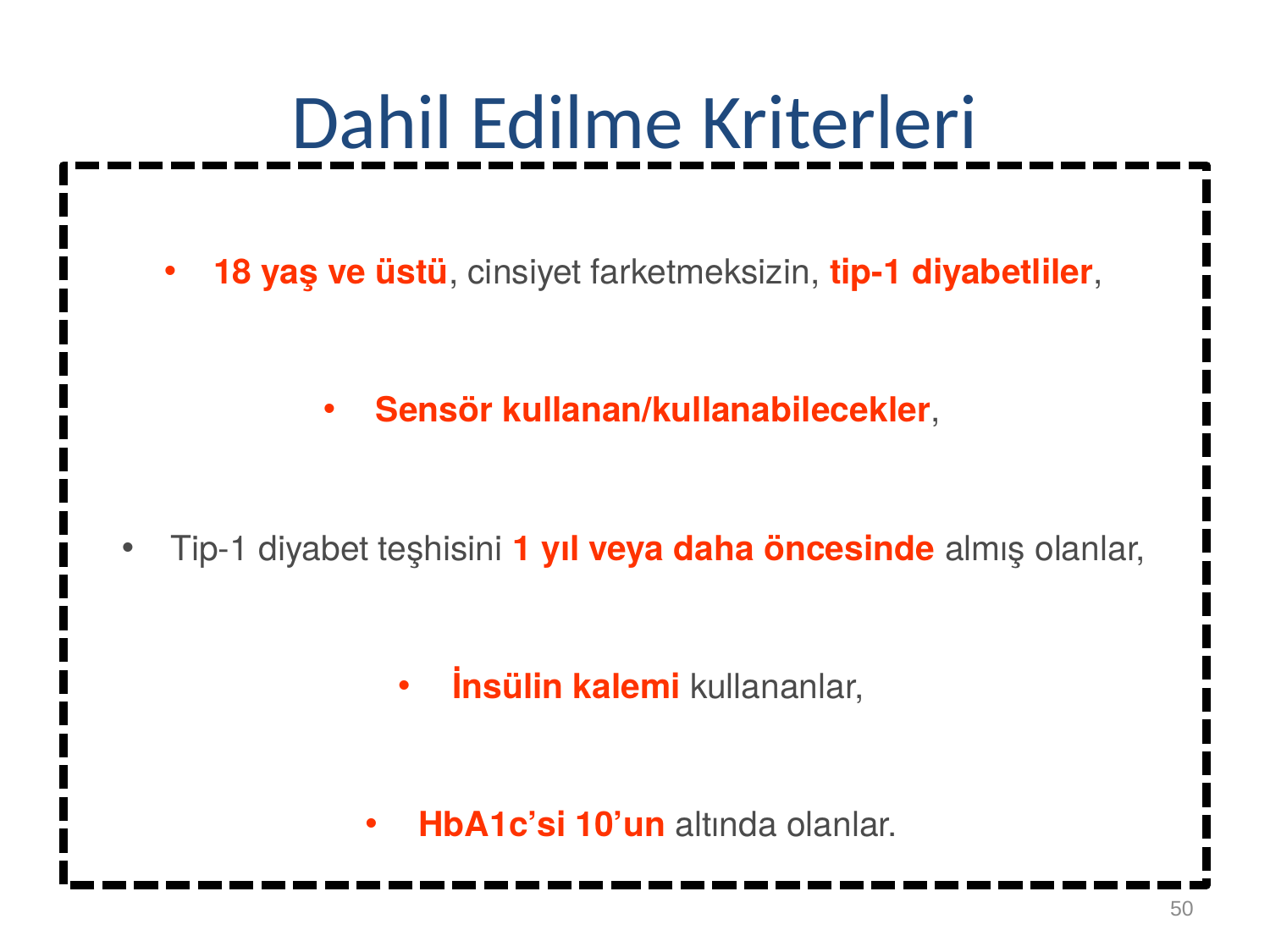

# Dahil Edilme Kriterleri

18 yaş ve üstü, cinsiyet farketmeksizin, tip-1 diyabetliler,

Sensör kullanan/kullanabilecekler,

Tip-1 diyabet teşhisini 1 yıl veya daha öncesinde almış olanlar,

İnsülin kalemi kullananlar,

HbA1c’si 10’un altında olanlar.

50